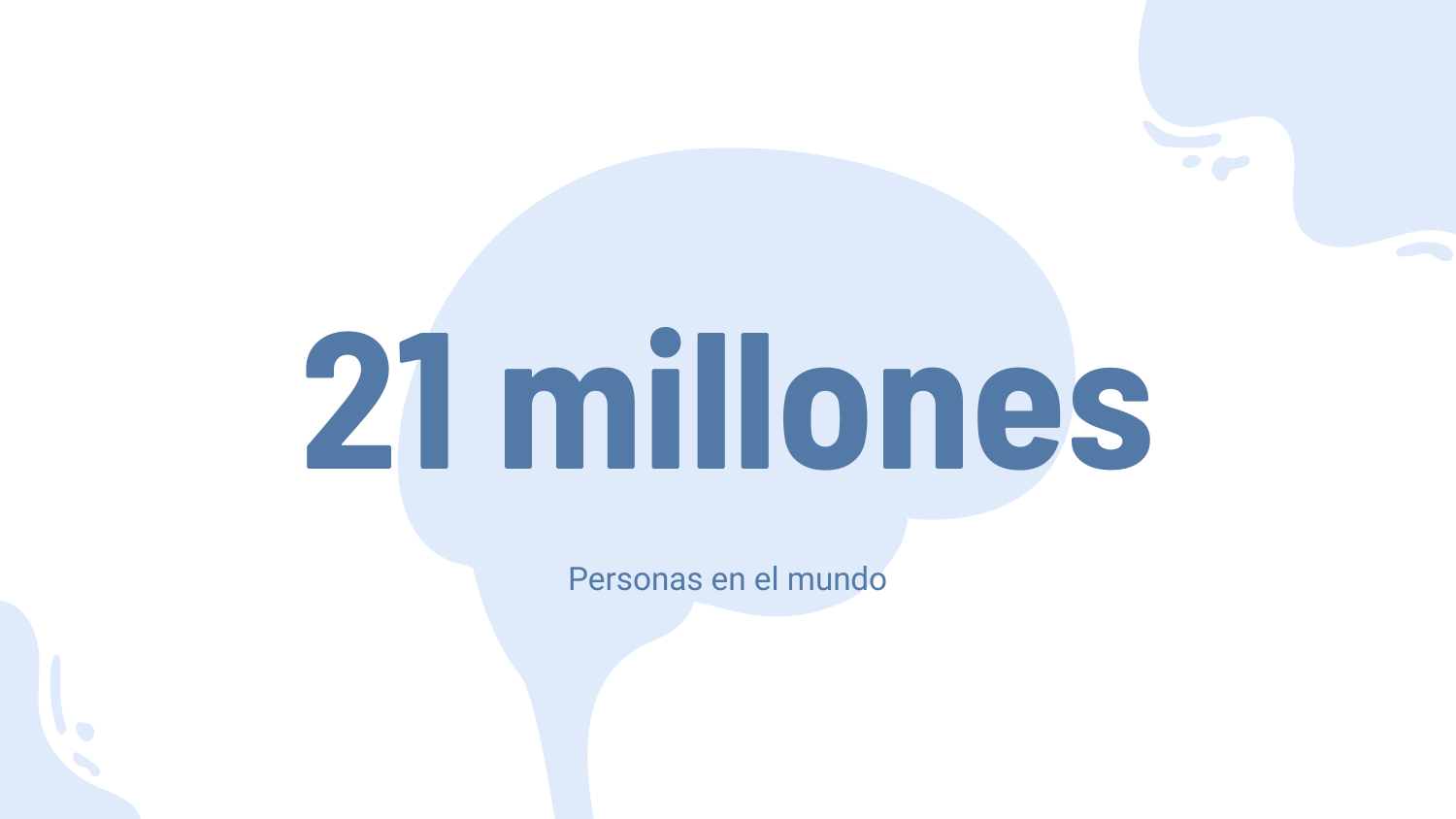

# 21 millones
Personas en el mundo